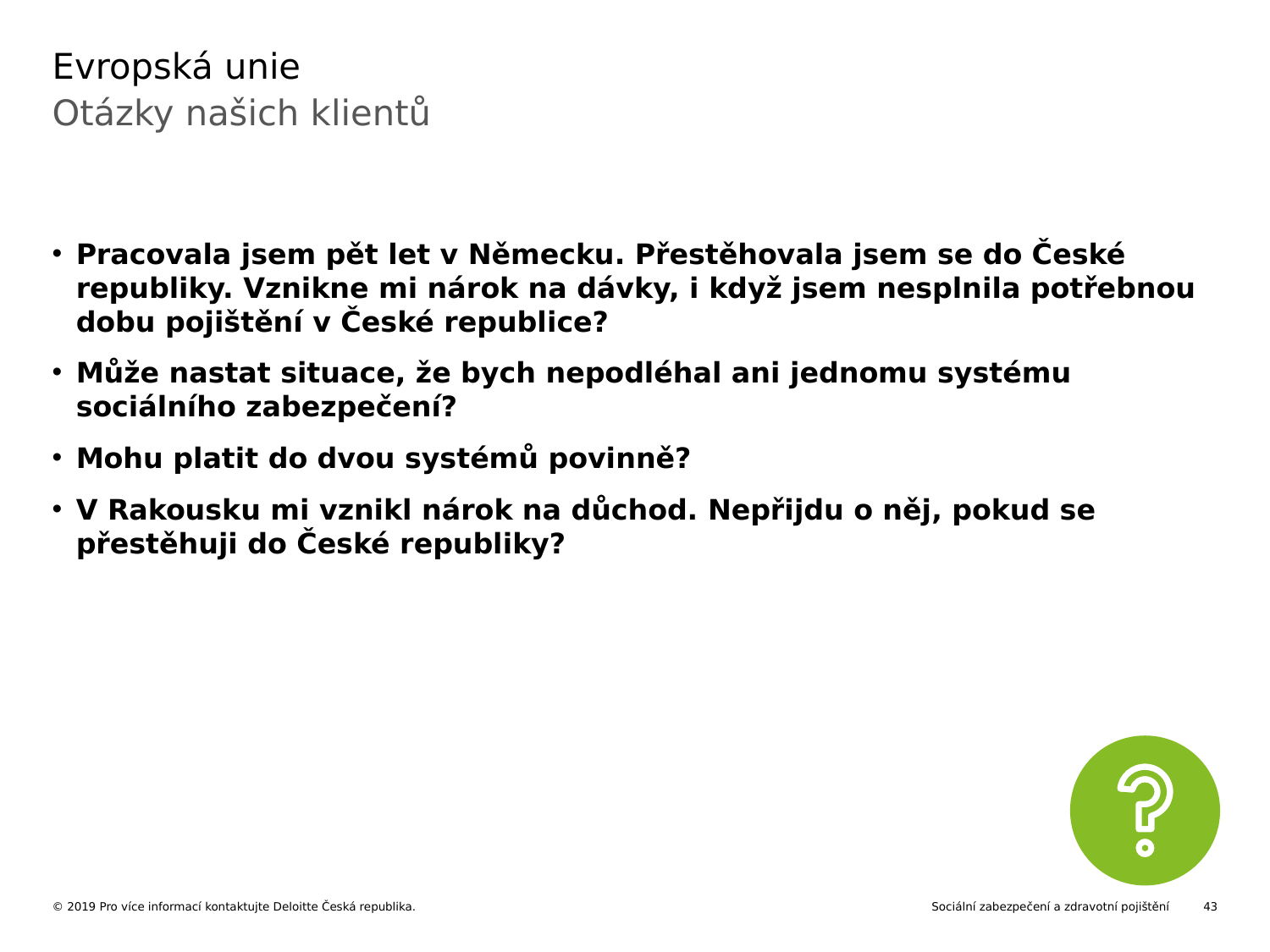

# Evropská unie
Otázky našich klientů

Pracovala jsem pět let v Německu. Přestěhovala jsem se do České republiky. Vznikne mi nárok na dávky, i když jsem nesplnila potřebnou dobu pojištění v České republice?
Může nastat situace, že bych nepodléhal ani jednomu systému sociálního zabezpečení?
Mohu platit do dvou systémů povinně?
V Rakousku mi vznikl nárok na důchod. Nepřijdu o něj, pokud se přestěhuji do České republiky?